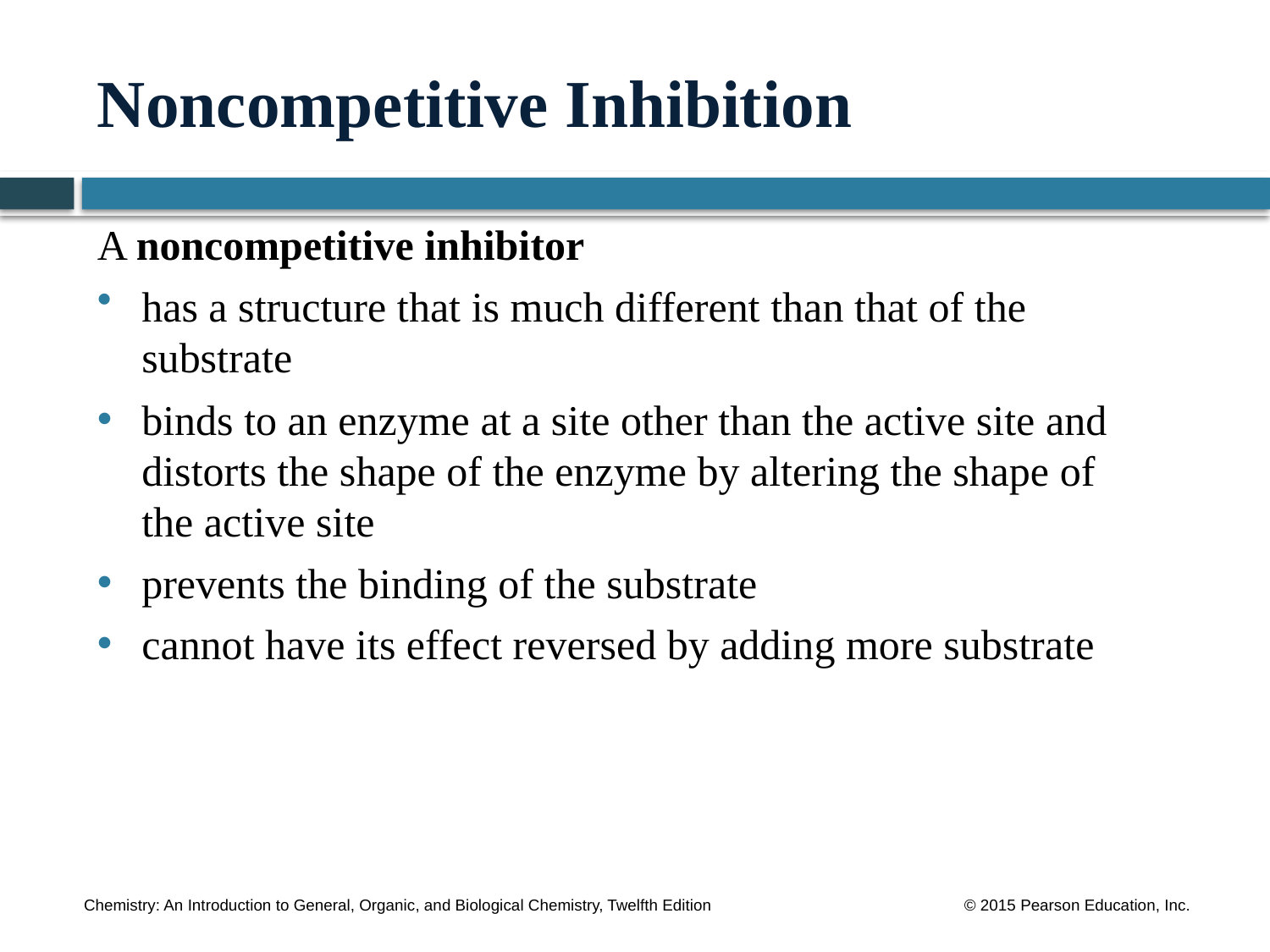

# Noncompetitive Inhibition
A noncompetitive inhibitor
has a structure that is much different than that of the substrate
binds to an enzyme at a site other than the active site and distorts the shape of the enzyme by altering the shape of the active site
prevents the binding of the substrate
cannot have its effect reversed by adding more substrate